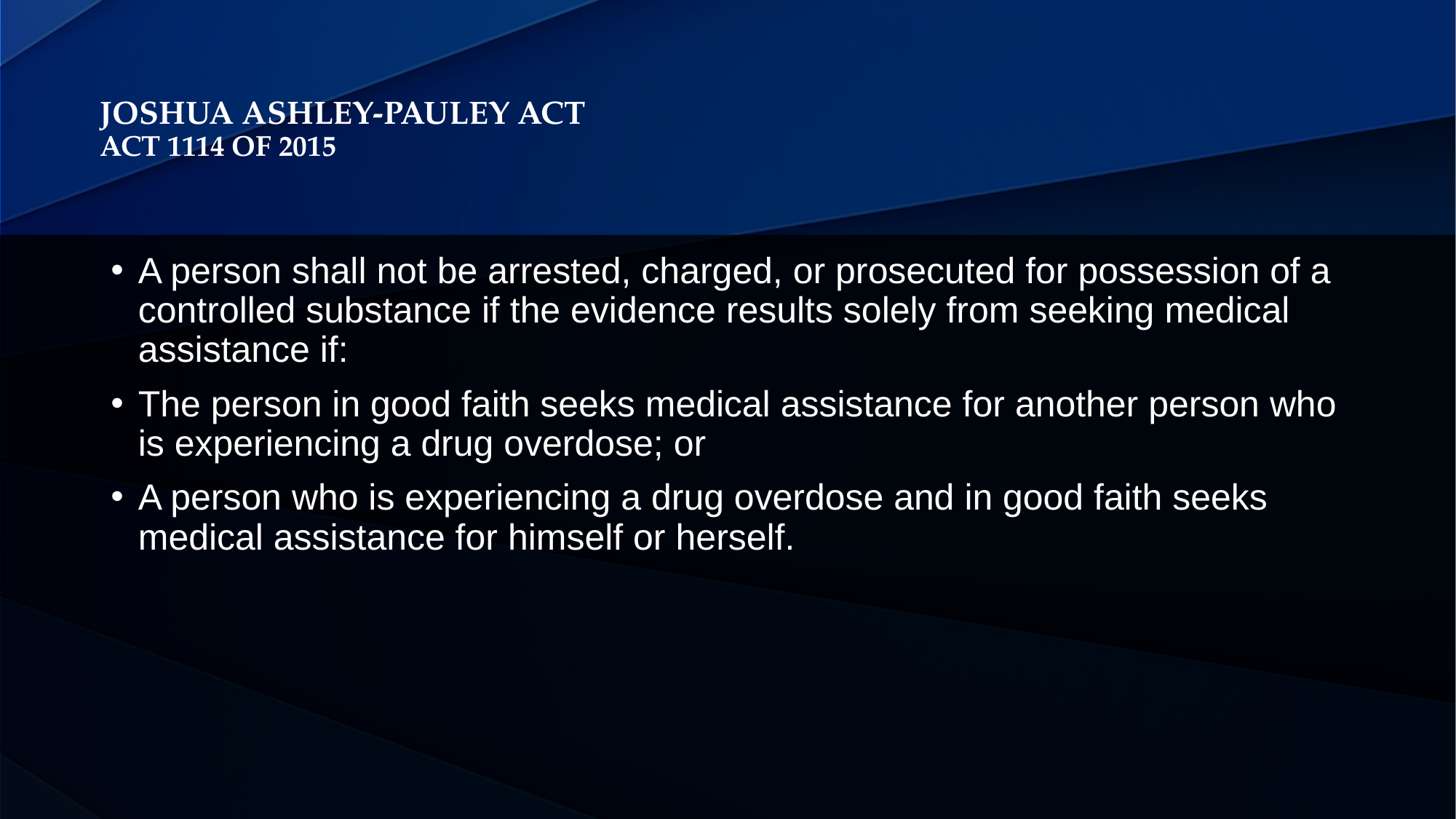

# JOSHUA ASHLEY-PAULEY ACT ACT 1114 OF 2015
A person shall not be arrested, charged, or prosecuted for possession of a controlled substance if the evidence results solely from seeking medical assistance if:
The person in good faith seeks medical assistance for another person who is experiencing a drug overdose; or
A person who is experiencing a drug overdose and in good faith seeks medical assistance for himself or herself.